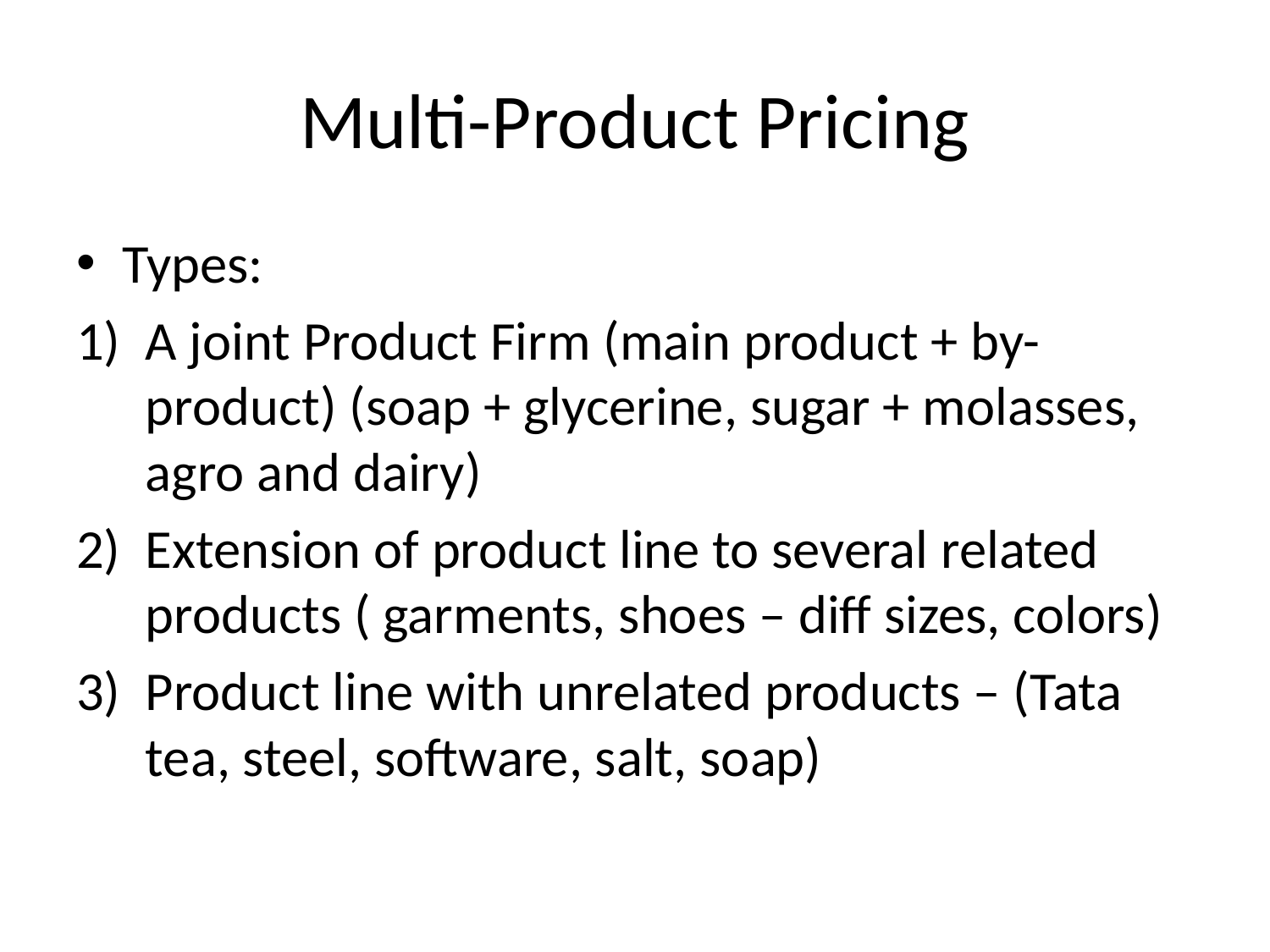

# Multi-Product Pricing
Types:
A joint Product Firm (main product + by-product) (soap + glycerine, sugar + molasses, agro and dairy)
Extension of product line to several related products ( garments, shoes – diff sizes, colors)
Product line with unrelated products – (Tata tea, steel, software, salt, soap)